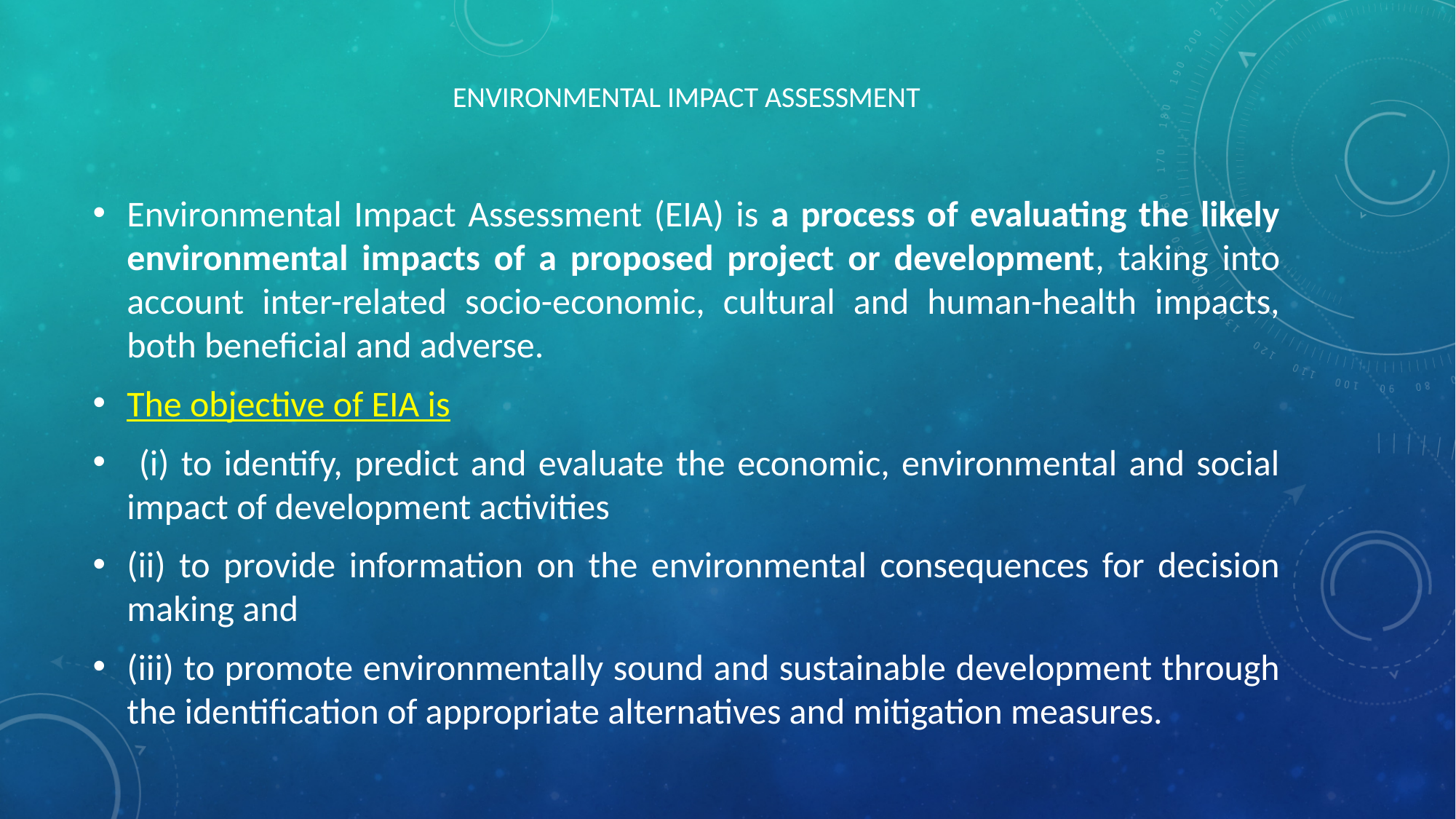

# Environmental Impact Assessment
Environmental Impact Assessment (EIA) is a process of evaluating the likely environmental impacts of a proposed project or development, taking into account inter-related socio-economic, cultural and human-health impacts, both beneficial and adverse.
The objective of EIA is
 (i) to identify, predict and evaluate the economic, environmental and social impact of development activities
(ii) to provide information on the environmental consequences for decision making and
(iii) to promote environmentally sound and sustainable development through the identification of appropriate alternatives and mitigation measures.